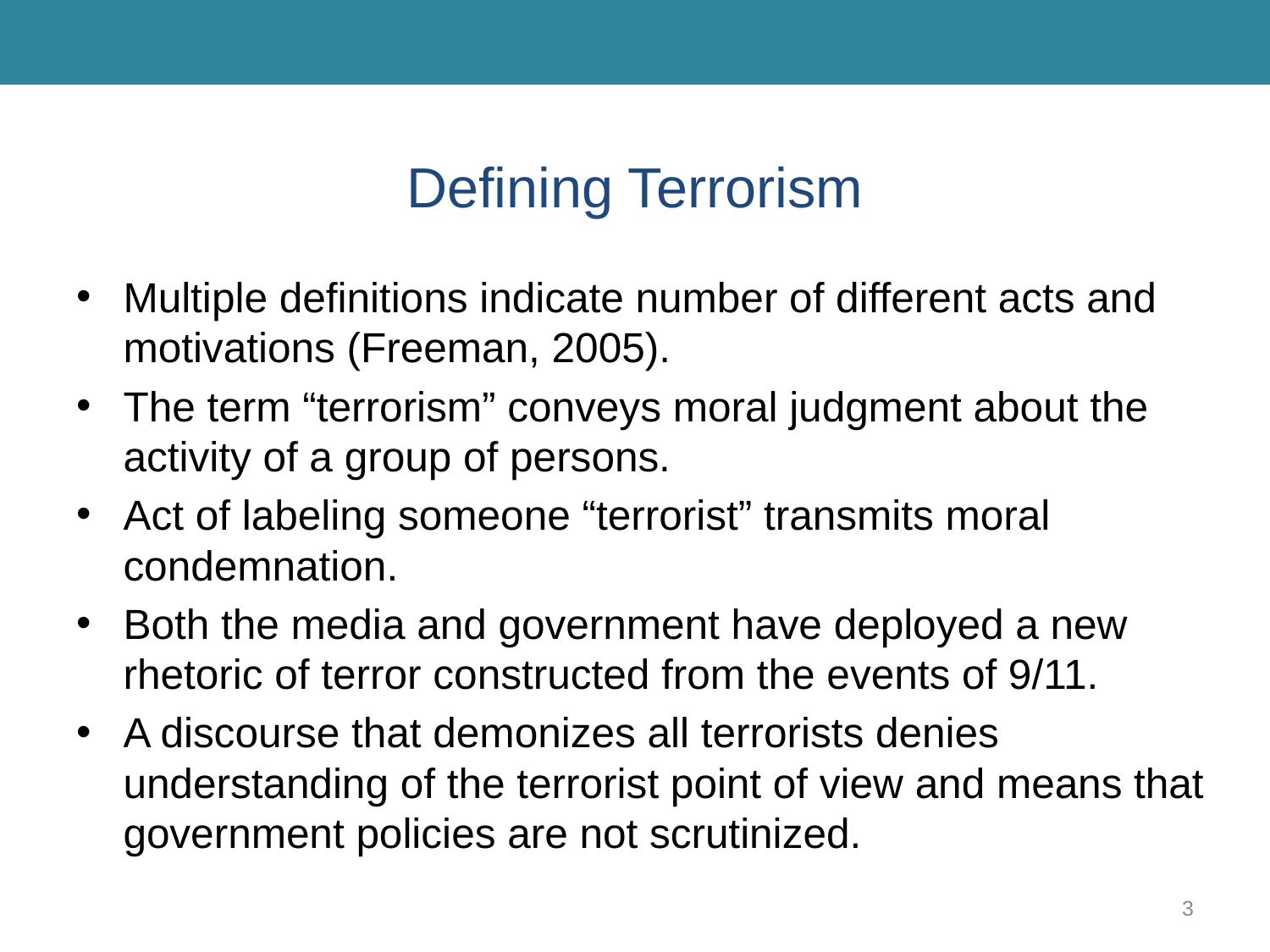

# Defining Terrorism
Multiple definitions indicate number of different acts and motivations (Freeman, 2005).
The term “terrorism” conveys moral judgment about the activity of a group of persons.
Act of labeling someone “terrorist” transmits moral condemnation.
Both the media and government have deployed a new rhetoric of terror constructed from the events of 9/11.
A discourse that demonizes all terrorists denies understanding of the terrorist point of view and means that government policies are not scrutinized.

3